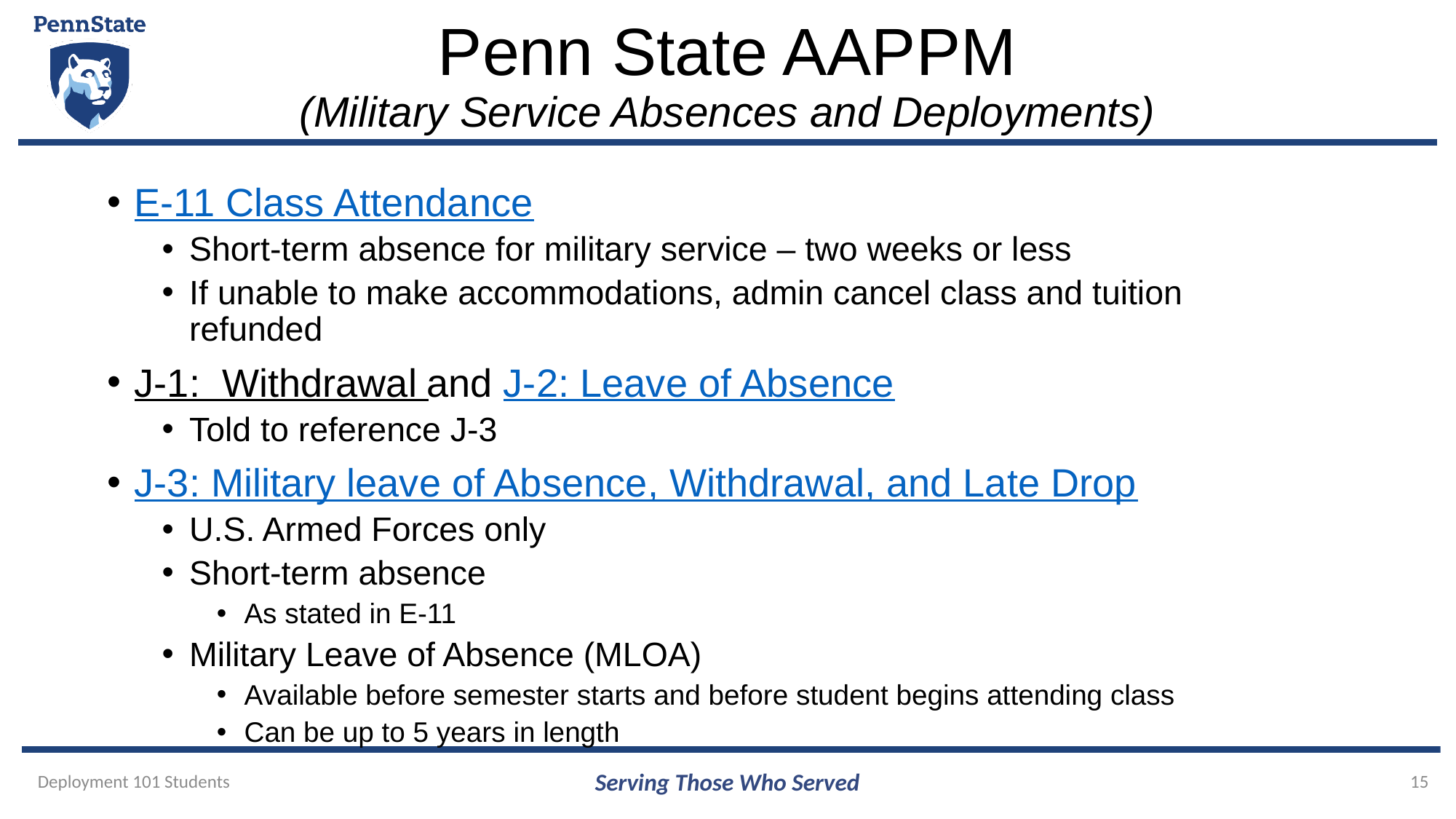

# Penn State AAPPM (Military Service Absences and Deployments)
E-11 Class Attendance
Short-term absence for military service – two weeks or less
If unable to make accommodations, admin cancel class and tuition refunded
J-1:  Withdrawal and J-2: Leave of Absence
Told to reference J-3
J-3: Military leave of Absence, Withdrawal, and Late Drop
U.S. Armed Forces only
Short-term absence
As stated in E-11
Military Leave of Absence (MLOA)
Available before semester starts and before student begins attending class
Can be up to 5 years in length

Deployment 101 Students
Serving Those Who Served
15